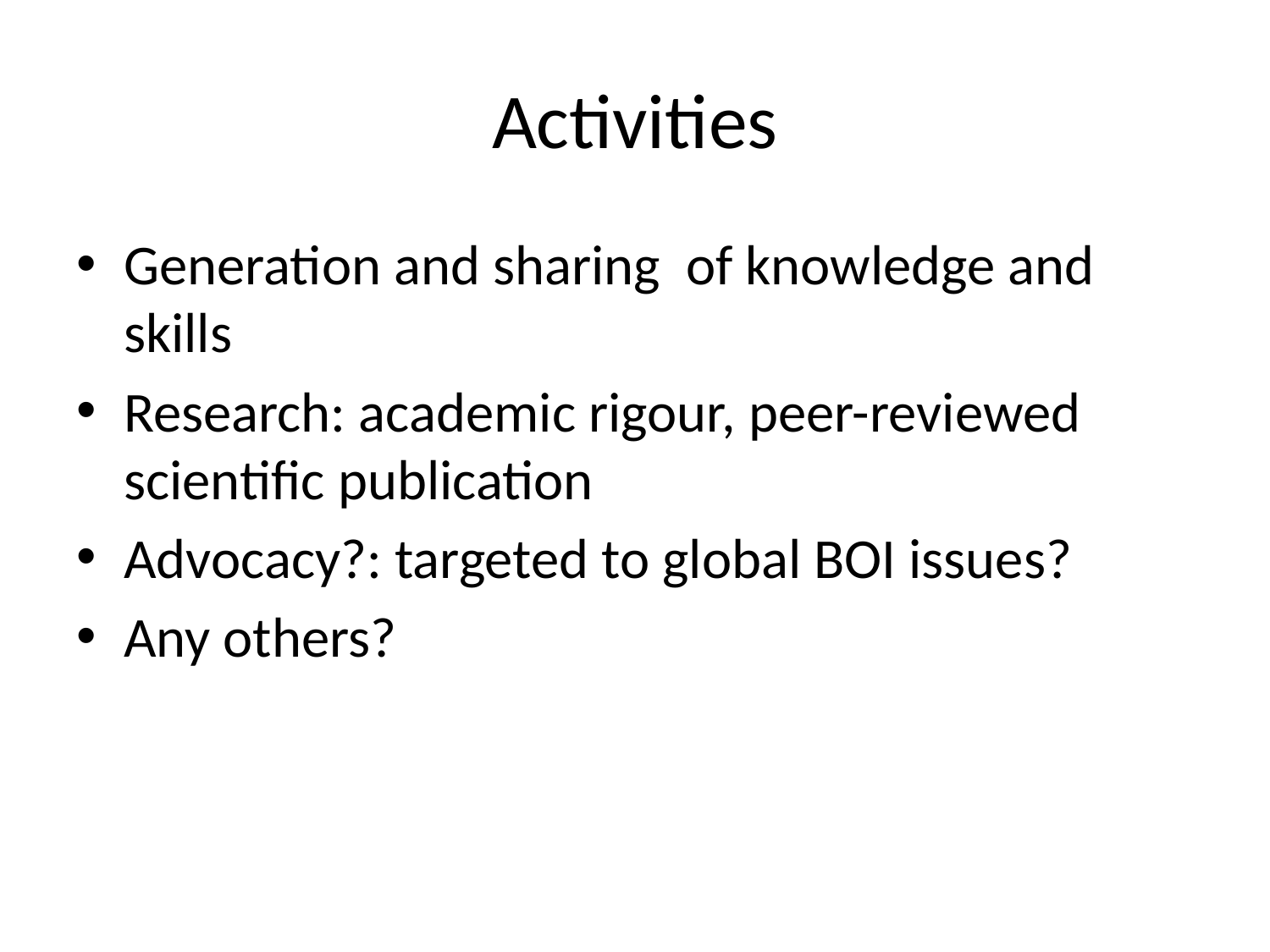

# Activities
Generation and sharing  of knowledge and skills
Research: academic rigour, peer-reviewed scientific publication
Advocacy?: targeted to global BOI issues?
Any others?